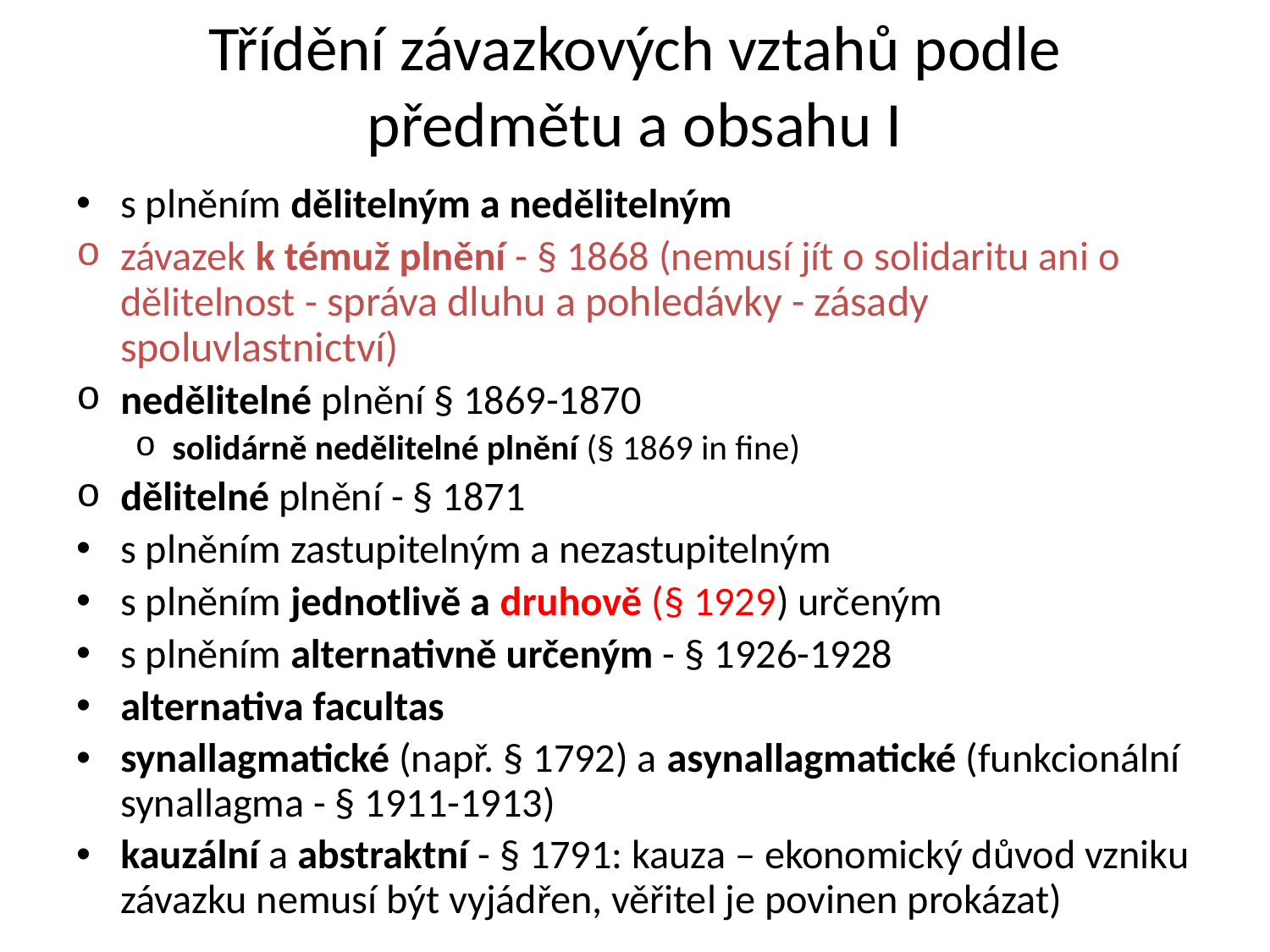

# Třídění závazkových vztahů podle předmětu a obsahu I
s plněním dělitelným a nedělitelným
závazek k témuž plnění - § 1868 (nemusí jít o solidaritu ani o dělitelnost - správa dluhu a pohledávky - zásady spoluvlastnictví)
nedělitelné plnění § 1869-1870
solidárně nedělitelné plnění (§ 1869 in fine)
dělitelné plnění - § 1871
s plněním zastupitelným a nezastupitelným
s plněním jednotlivě a druhově (§ 1929) určeným
s plněním alternativně určeným - § 1926-1928
alternativa facultas
synallagmatické (např. § 1792) a asynallagmatické (funkcionální synallagma - § 1911-1913)
kauzální a abstraktní - § 1791: kauza – ekonomický důvod vzniku závazku nemusí být vyjádřen, věřitel je povinen prokázat)